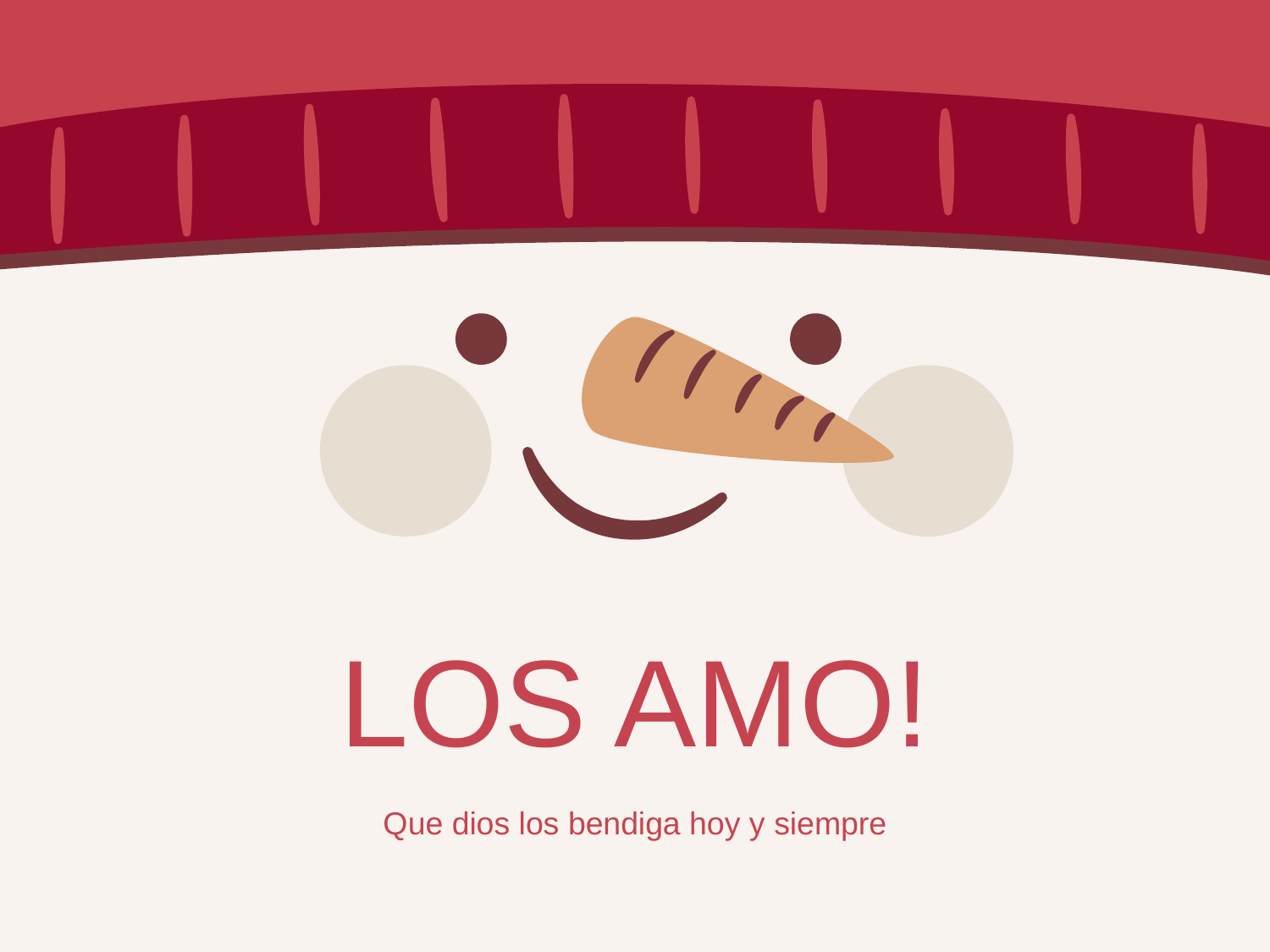

# LOS AMO!
Que dios los bendiga hoy y siempre